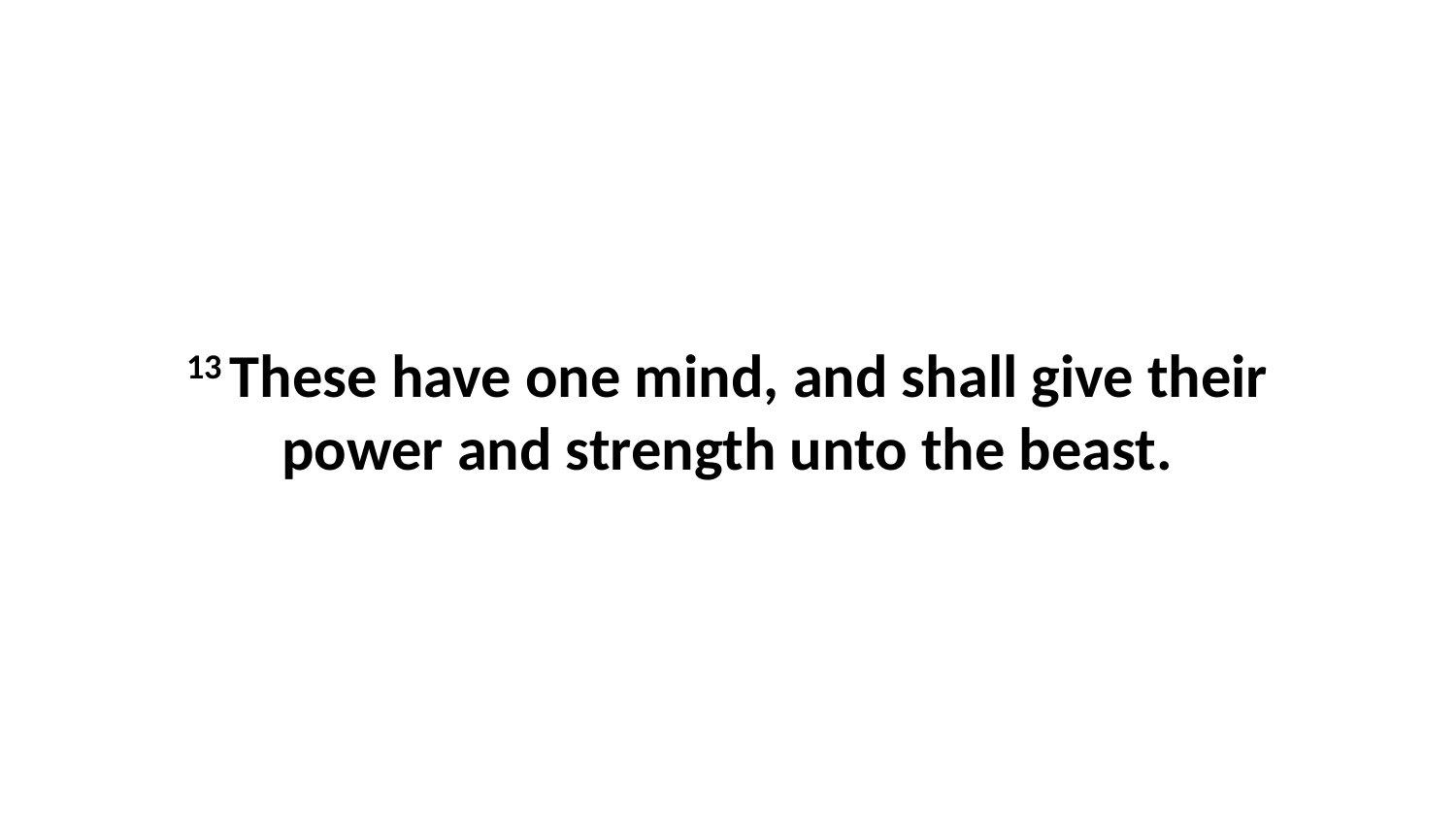

13 These have one mind, and shall give their power and strength unto the beast.